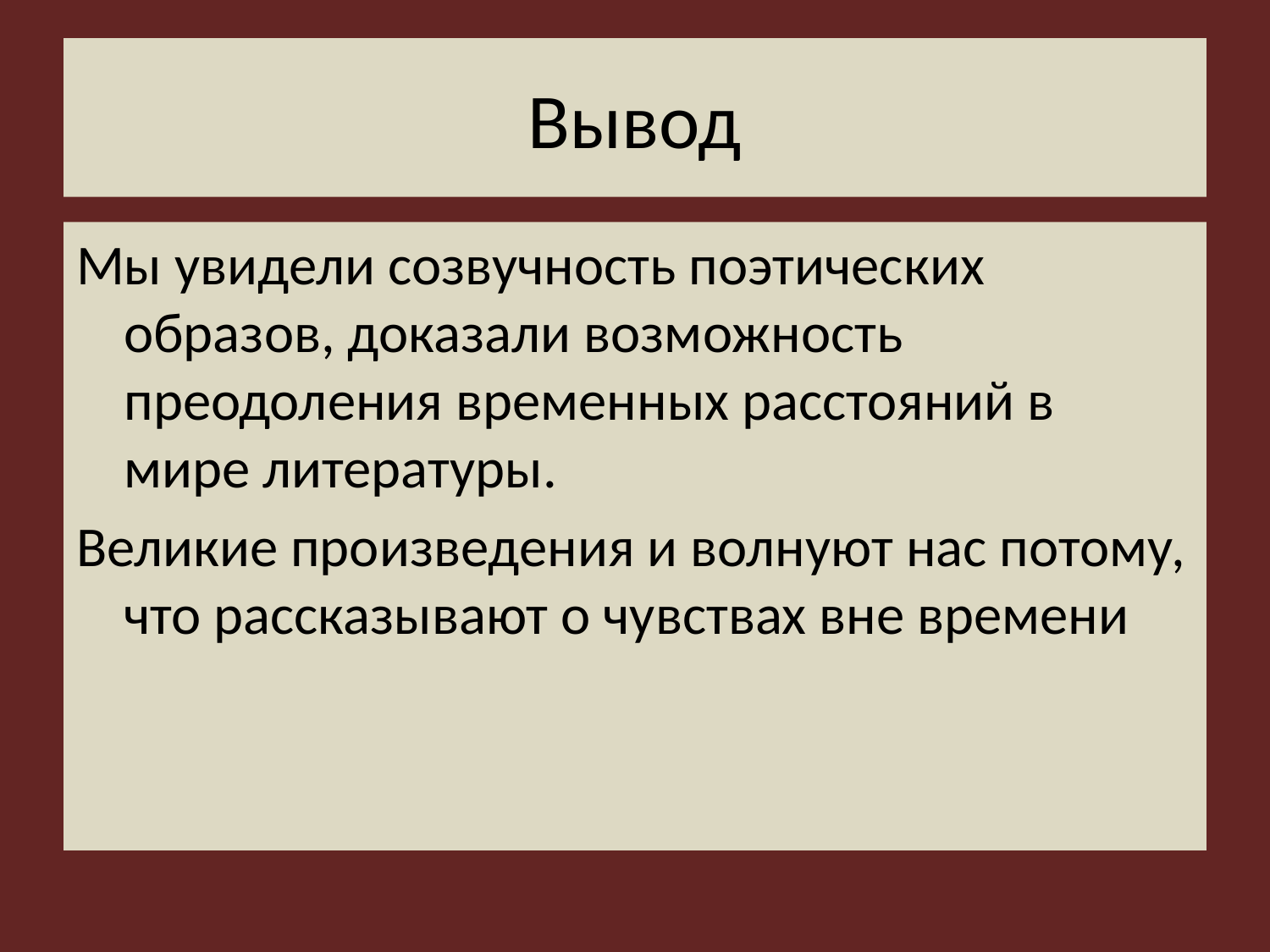

# Вывод
Мы увидели созвучность поэтических образов, доказали возможность преодоления временных расстояний в мире литературы.
Великие произведения и волнуют нас потому, что рассказывают о чувствах вне времени